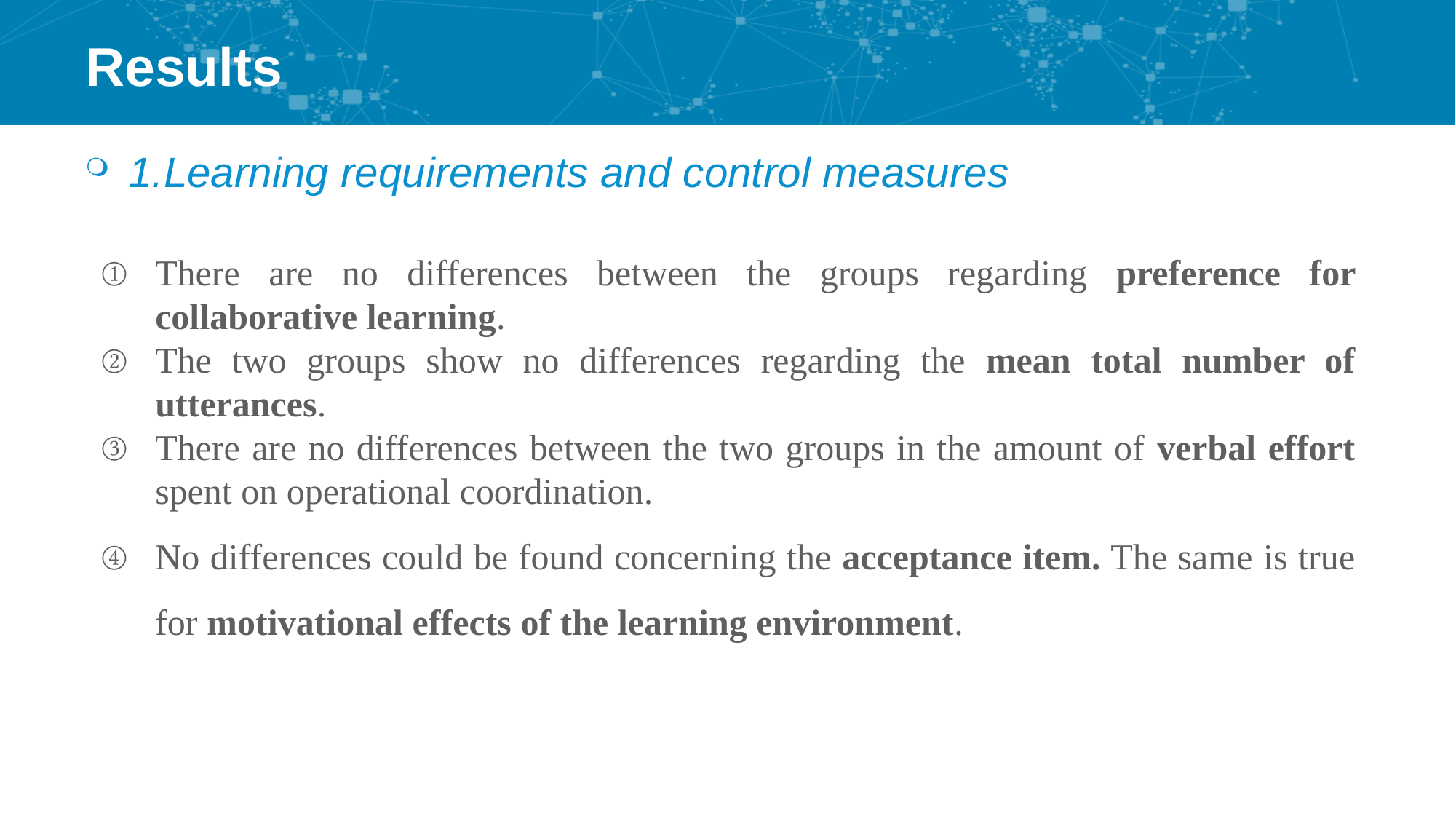

# Results
1.Learning requirements and control measures
There are no differences between the groups regarding preference for collaborative learning.
The two groups show no differences regarding the mean total number of utterances.
There are no differences between the two groups in the amount of verbal effort spent on operational coordination.
No differences could be found concerning the acceptance item. The same is true for motivational effects of the learning environment.